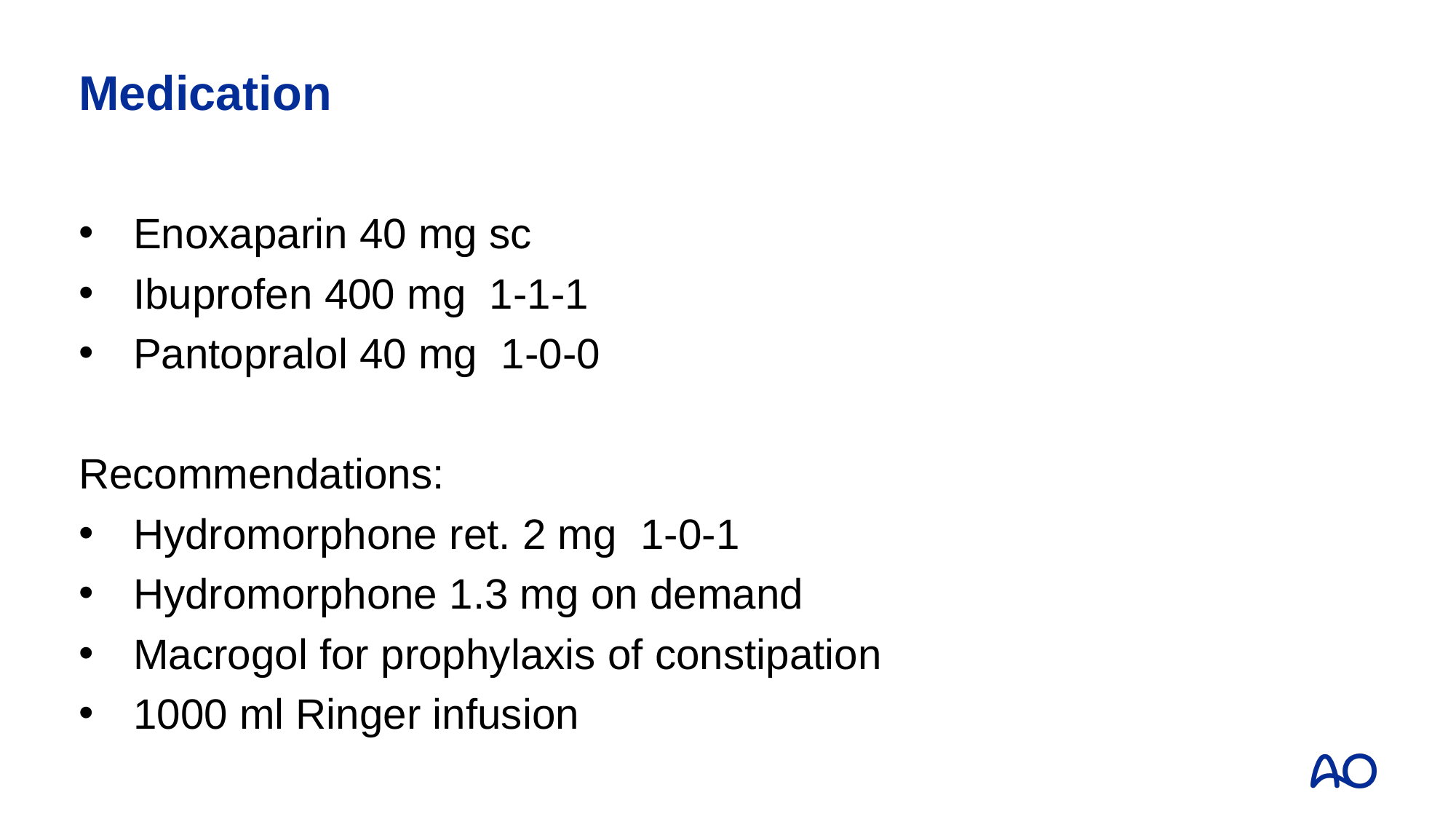

# Medication
Enoxaparin 40 mg sc
Ibuprofen 400 mg  1-1-1
Pantopralol 40 mg  1-0-0

Recommendations:
Hydromorphone ret. 2 mg  1-0-1
Hydromorphone 1.3 mg on demand
Macrogol for prophylaxis of constipation
1000 ml Ringer infusion